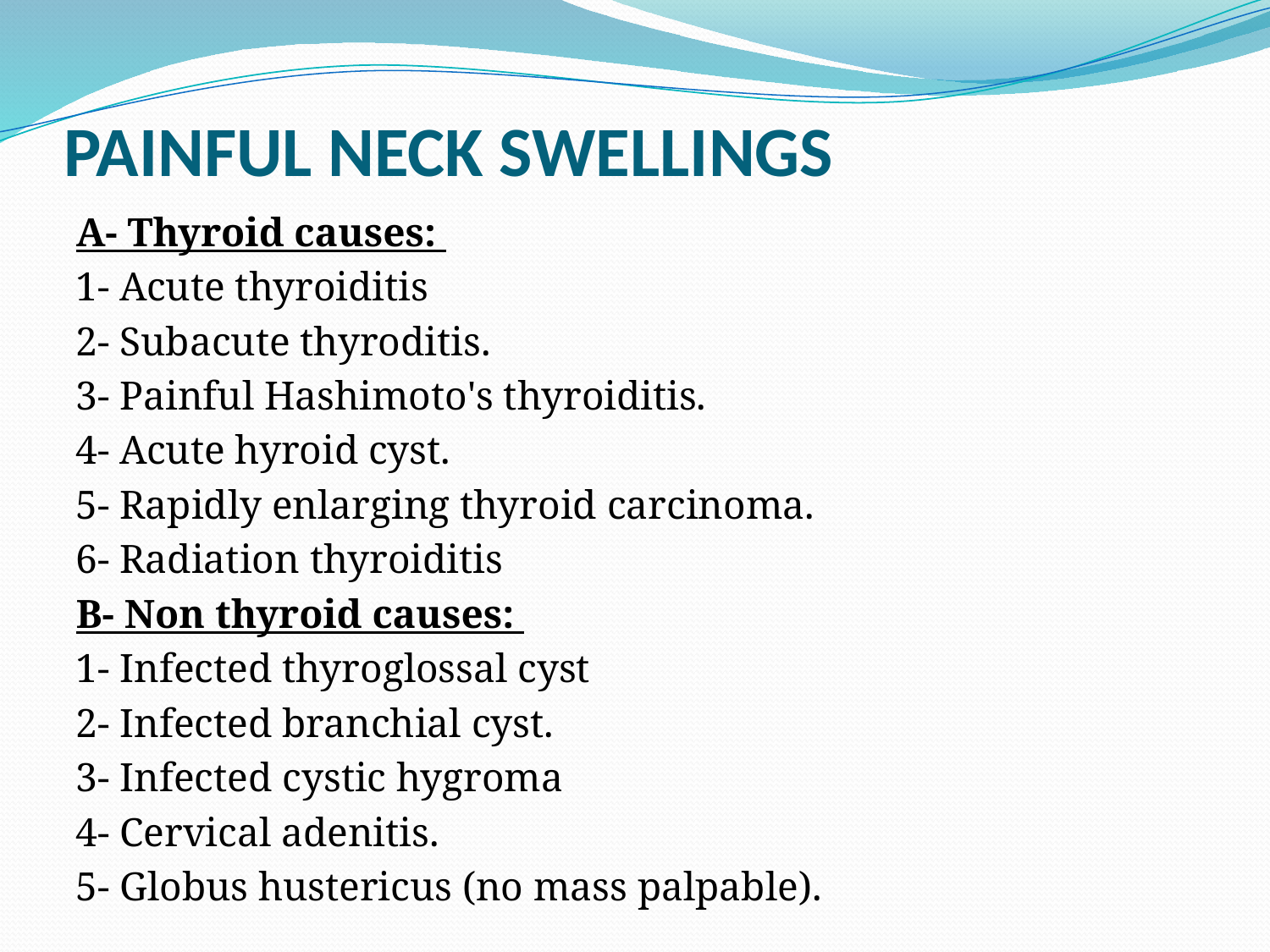

# PAINFUL NECK SWELLINGS
A- Thyroid causes:
1- Acute thyroiditis
2- Subacute thyroditis.
3- Painful Hashimoto's thyroiditis.
4- Acute hyroid cyst.
5- Rapidly enlarging thyroid carcinoma.
6- Radiation thyroiditis
B- Non thyroid causes:
1- Infected thyroglossal cyst
2- Infected branchial cyst.
3- Infected cystic hygroma
4- Cervical adenitis.
5- Globus hustericus (no mass palpable).